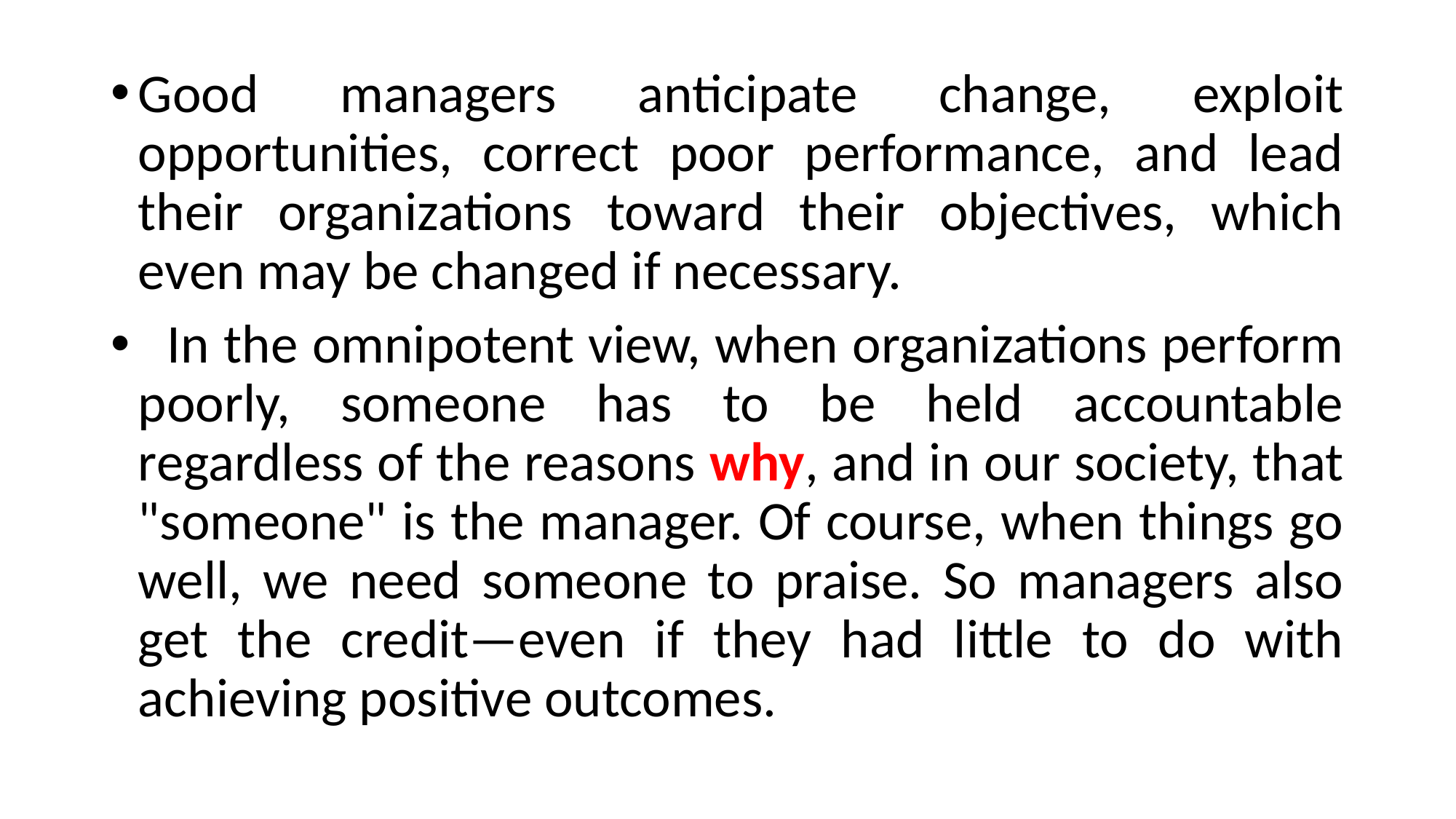

Good managers anticipate change, exploit opportunities, correct poor performance, and lead their organizations toward their objectives, which even may be changed if necessary.
  In the omnipotent view, when organizations perform poorly, someone has to be held accountable regardless of the reasons why, and in our society, that "someone" is the manager. Of course, when things go well, we need someone to praise. So managers also get the credit—even if they had little to do with achieving positive outcomes.